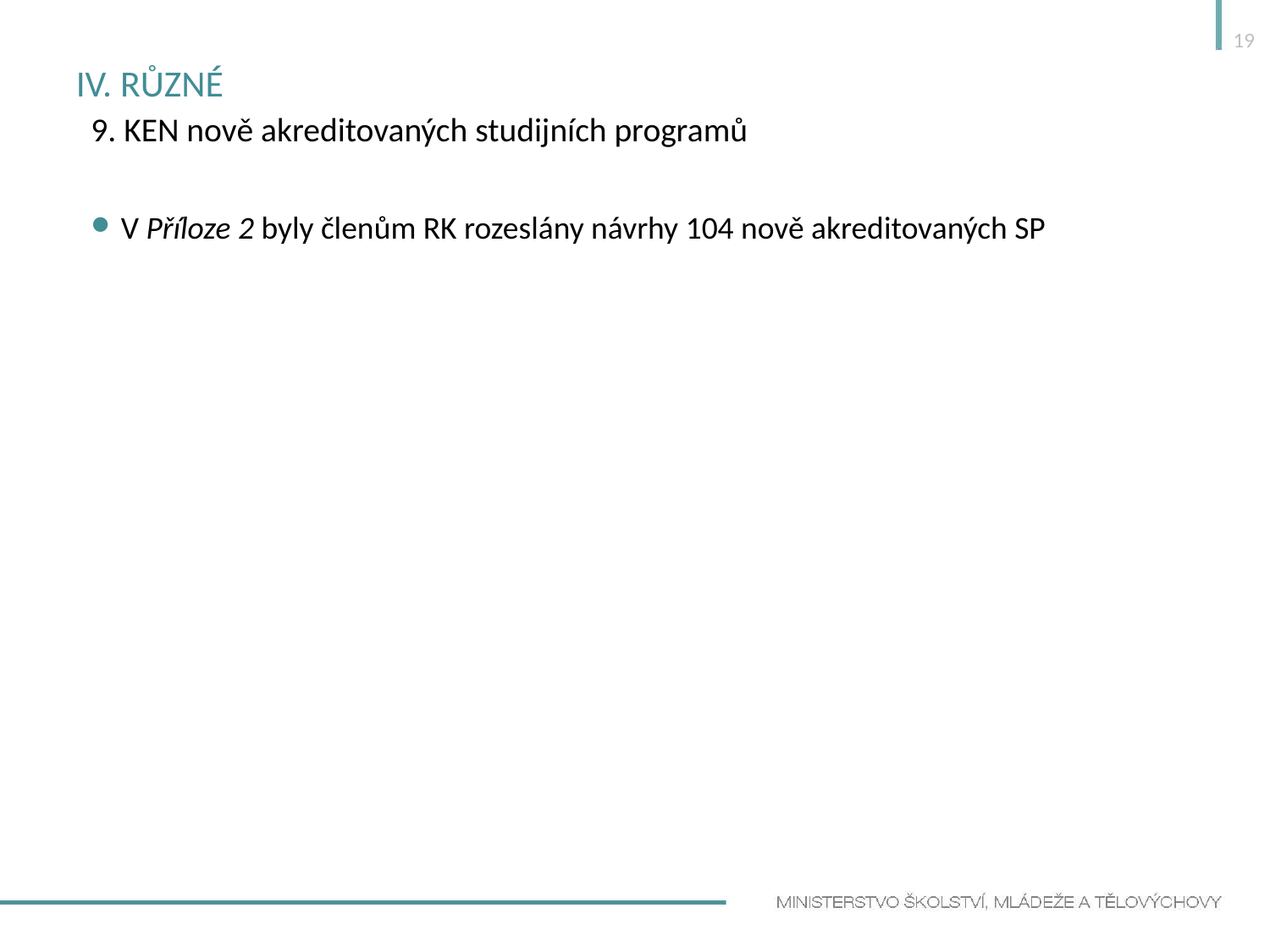

19
# IV. Různé
9. KEN nově akreditovaných studijních programů

V Příloze 2 byly členům RK rozeslány návrhy 104 nově akreditovaných SP